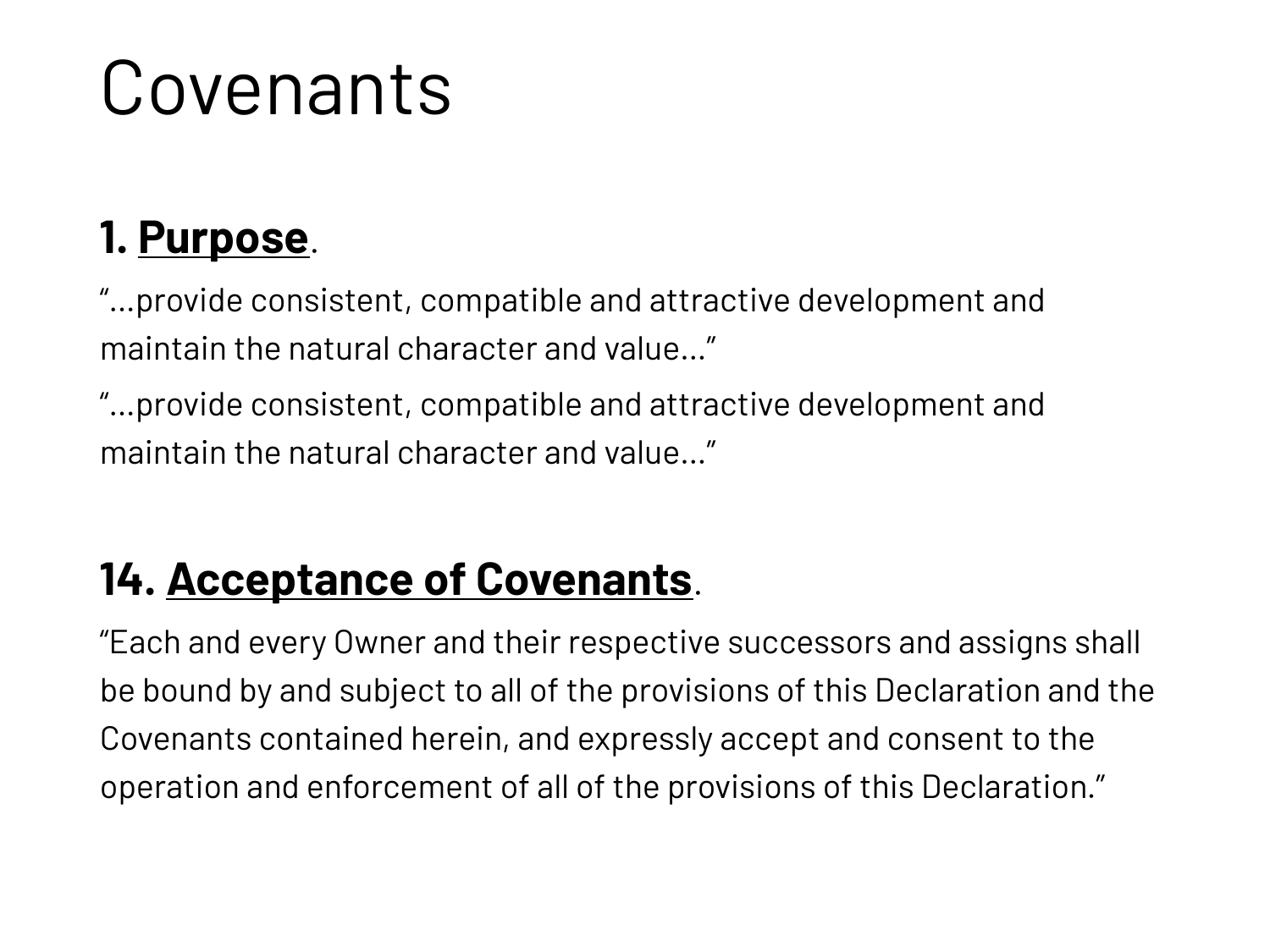

# Covenants
1. Purpose.
“…provide consistent, compatible and attractive development and maintain the natural character and value…”
“…provide consistent, compatible and attractive development and maintain the natural character and value…”

14. Acceptance of Covenants.
“Each and every Owner and their respective successors and assigns shall be bound by and subject to all of the provisions of this Declaration and the Covenants contained herein, and expressly accept and consent to the operation and enforcement of all of the provisions of this Declaration.”